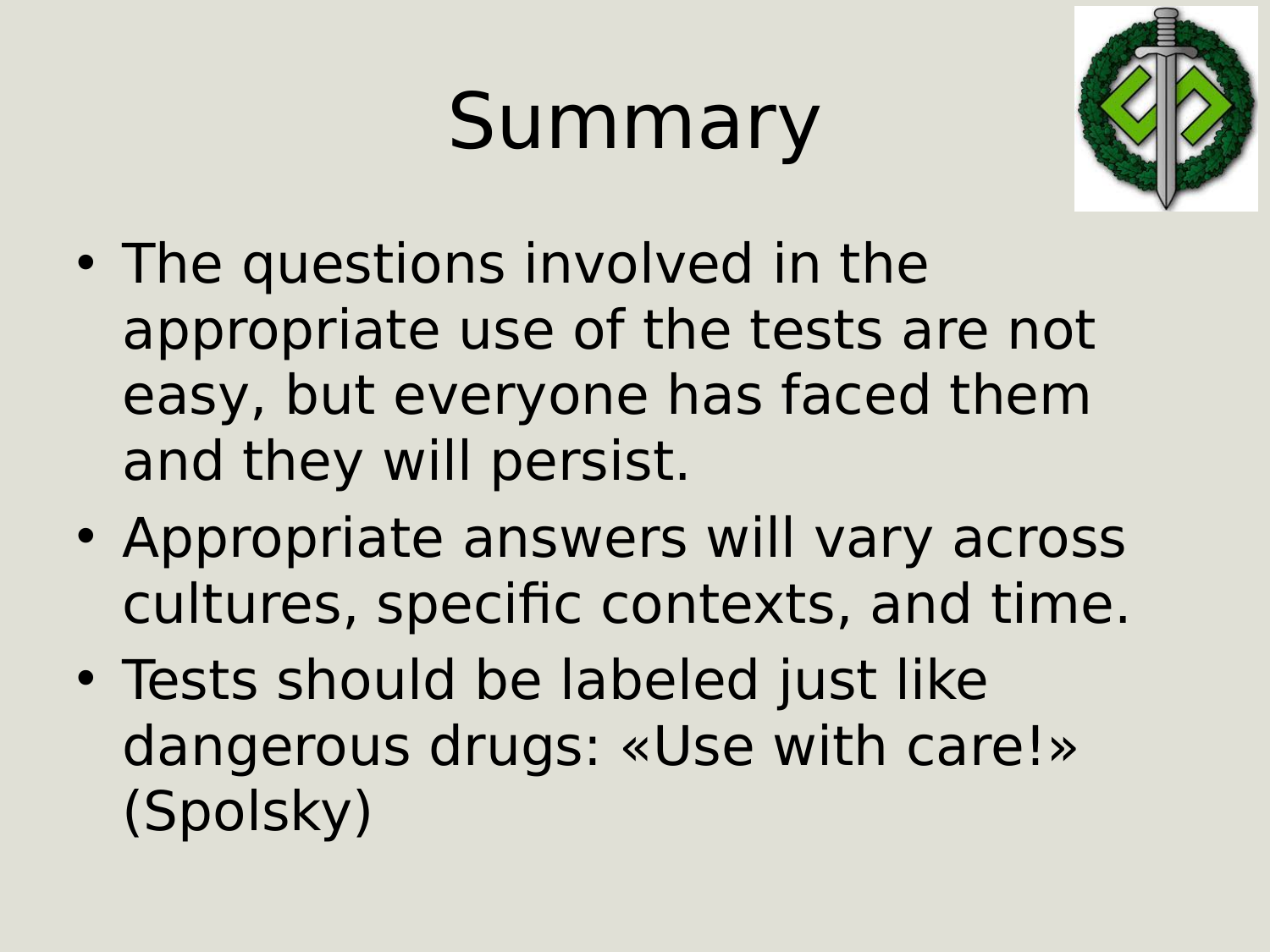

# Summary
The questions involved in the appropriate use of the tests are not easy, but everyone has faced them  and they will persist.
Appropriate answers will vary across cultures, specific contexts, and time.
Tests should be labeled just like dangerous drugs: «Use with care!» (Spolsky)